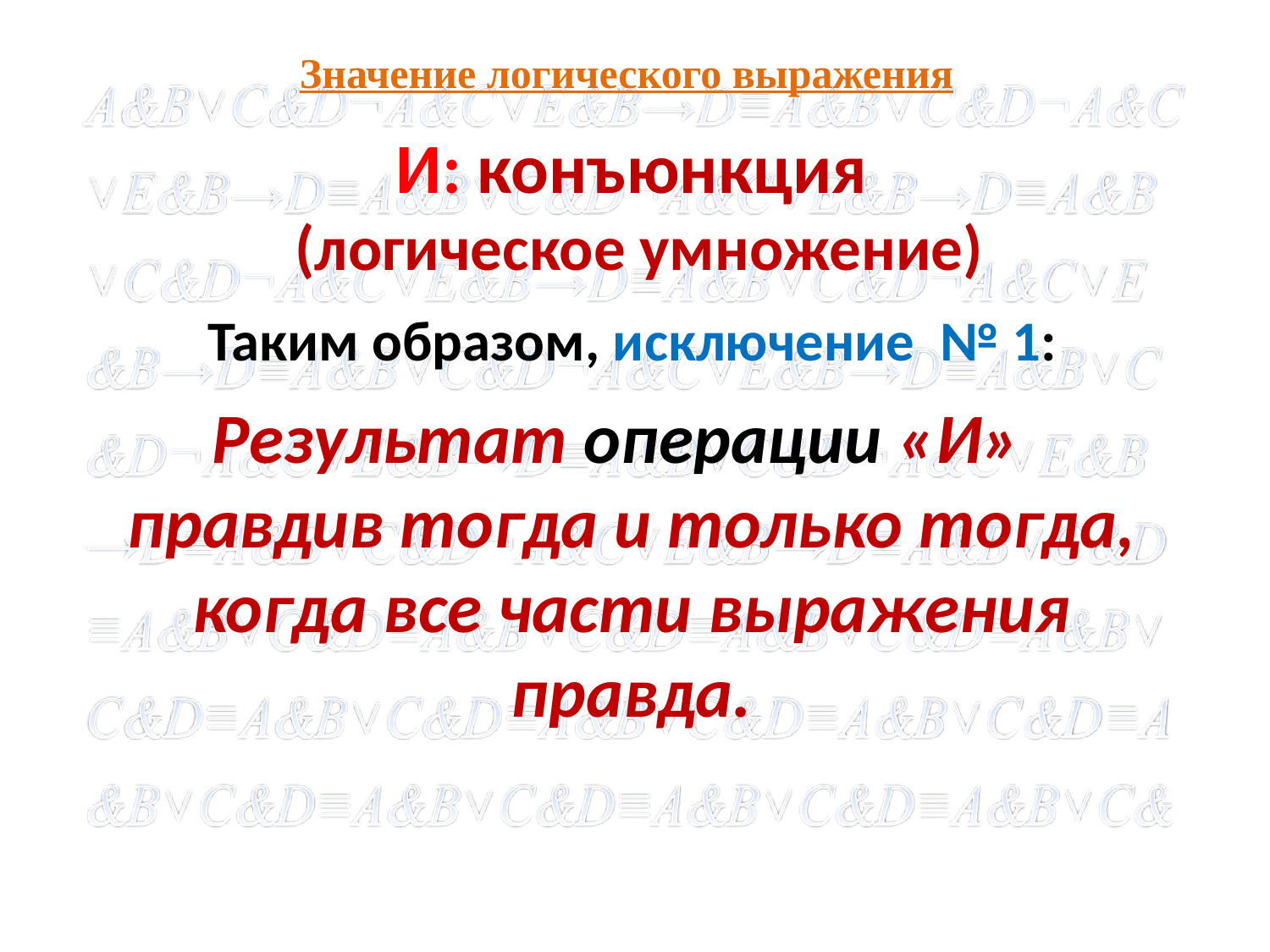

# Значение логического выражения
И: конъюнкция
 (логическое умножение)
Таким образом, исключение  № 1:
Результат операции «И»
правдив тогда и только тогда, когда все части выражения правда.